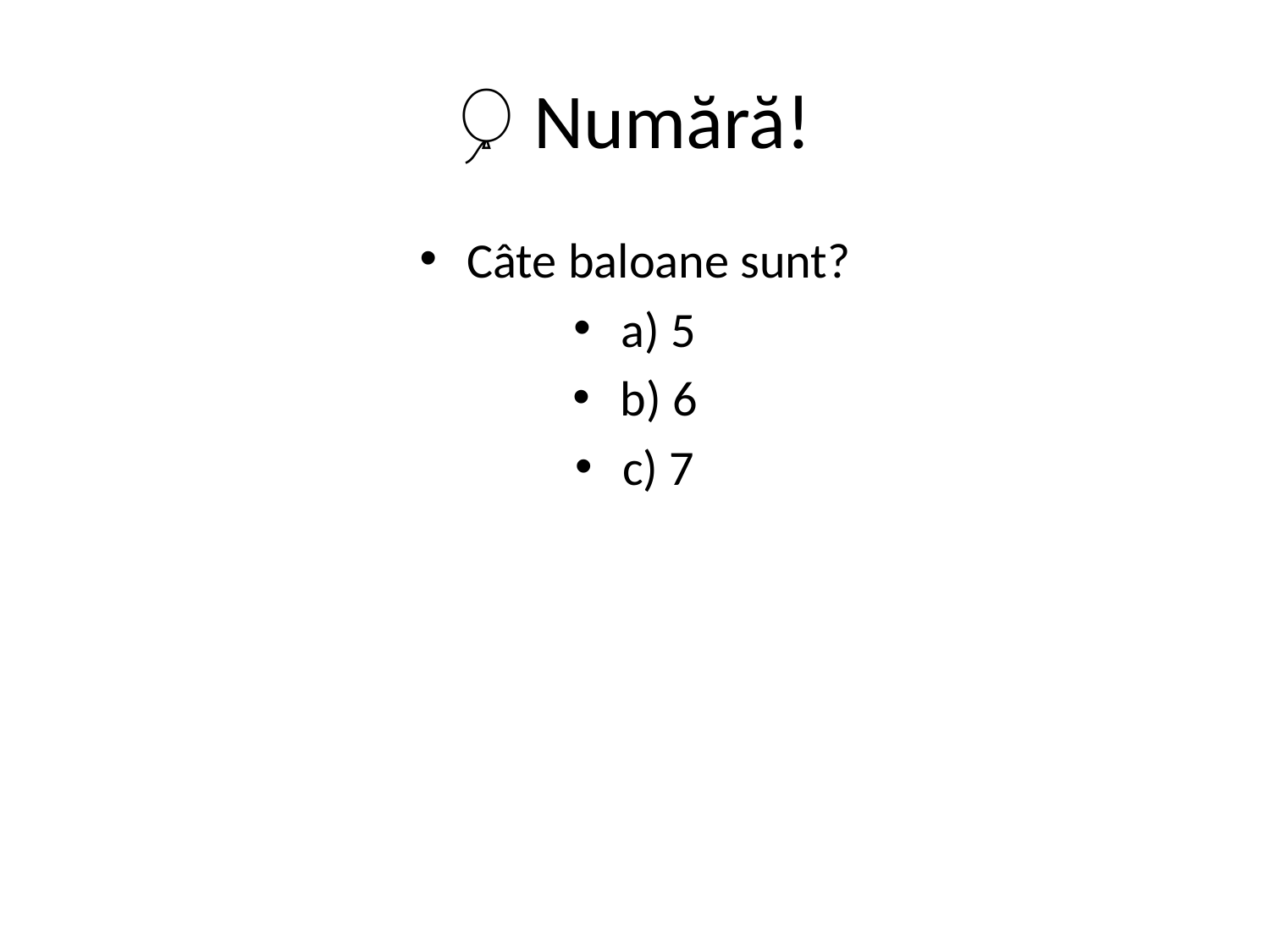

# 🎈 Numără!
Câte baloane sunt?
a) 5
b) 6
c) 7